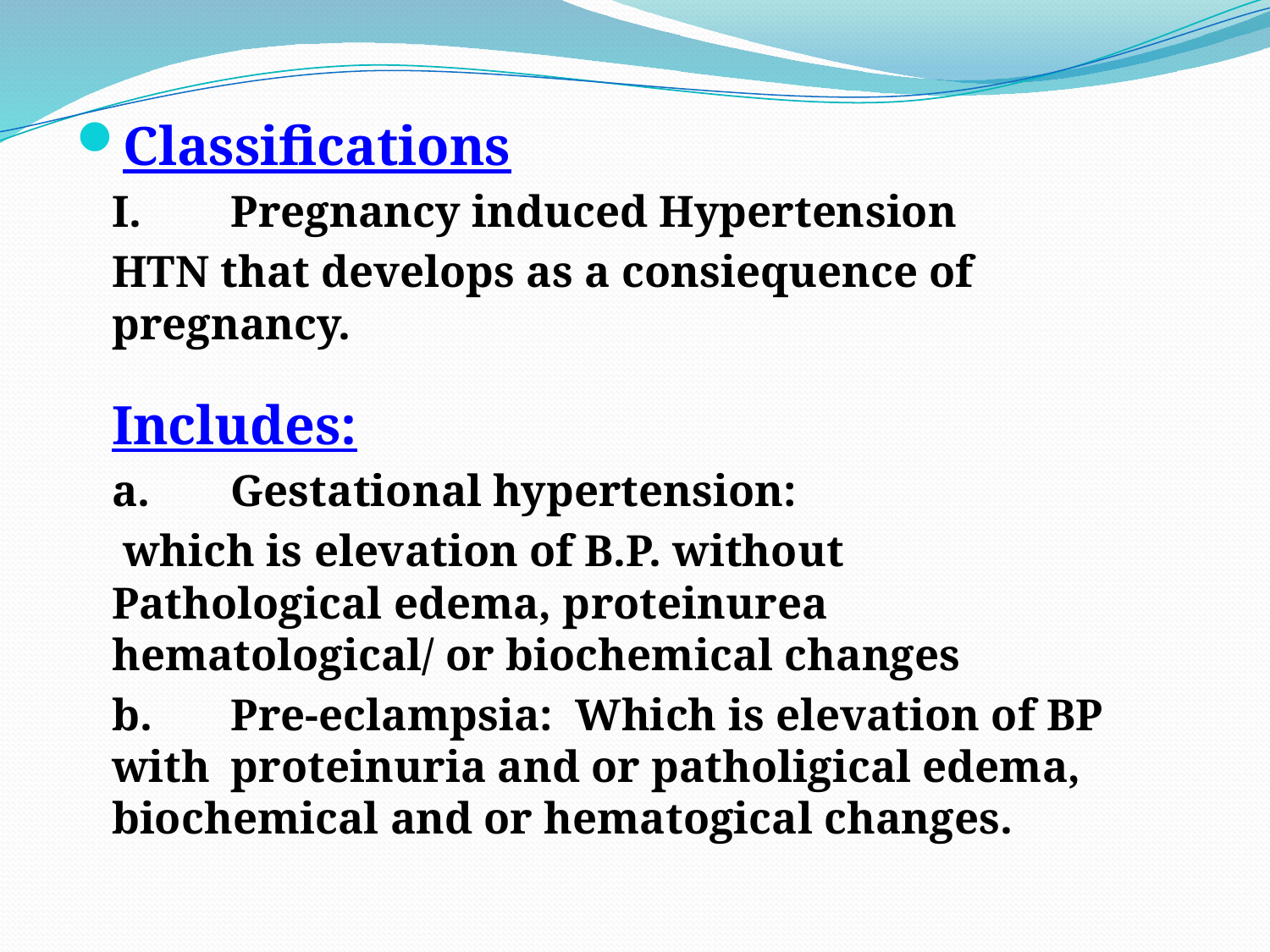

Classifications
	I.	Pregnancy induced Hypertension
		HTN that develops as a consiequence of 	pregnancy.

	Includes:
	a.	Gestational hypertension:
		 which is elevation of B.P. without 	Pathological edema, proteinurea 	hematological/ or biochemical changes
	b.	Pre-eclampsia:  Which is elevation of BP with 	proteinuria and or patholigical edema, 	biochemical and or hematogical changes.